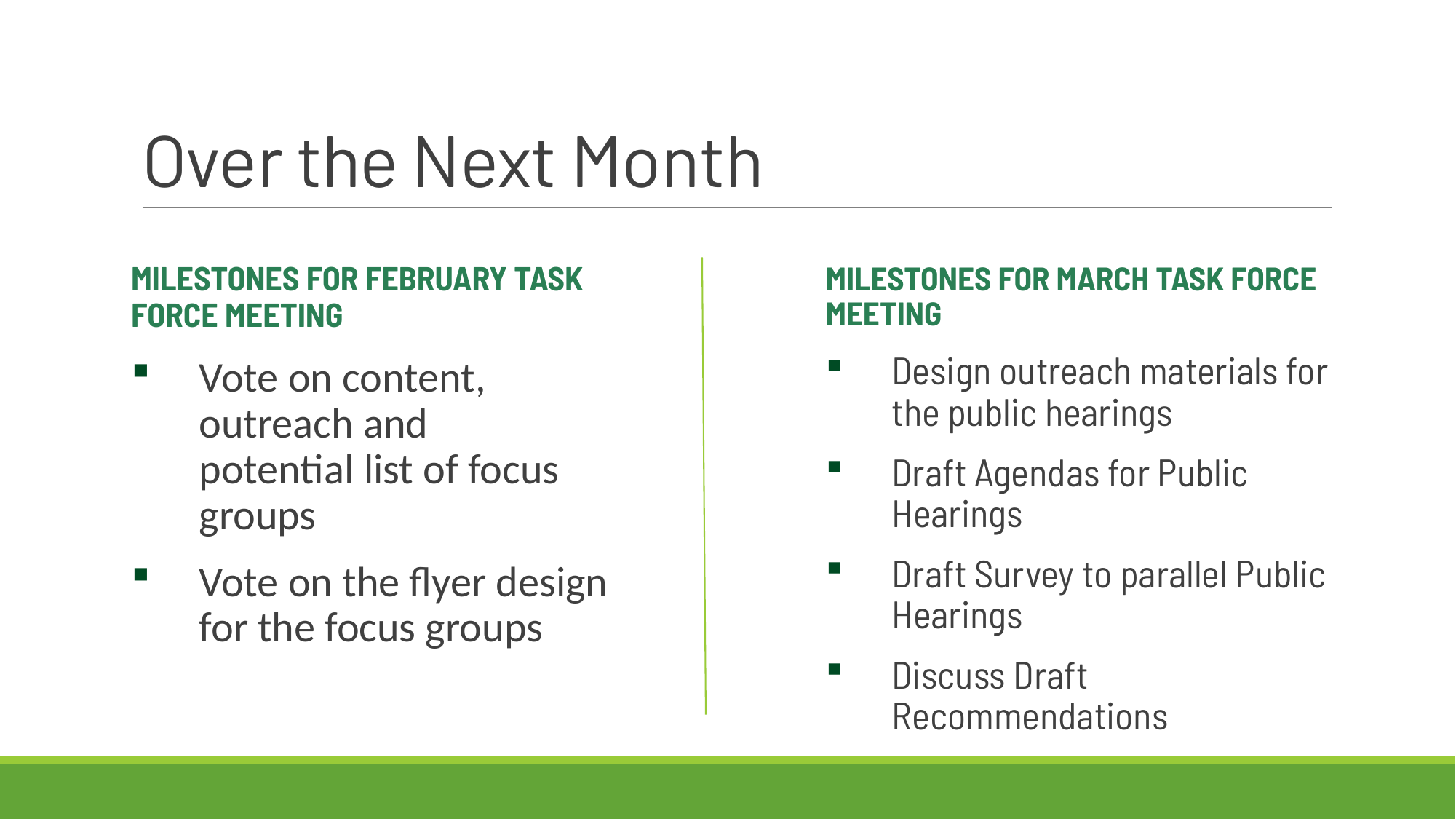

# Over the Next Month
MILESTONES FOR FEBRUARY TASK FORCE MEETING
Vote on content, outreach and potential list of focus groups
Vote on the flyer design for the focus groups

MILESTONES FOR MARCH TASK FORCE MEETING
Design outreach materials for the public hearings
Draft Agendas for Public Hearings
Draft Survey to parallel Public Hearings
Discuss Draft Recommendations